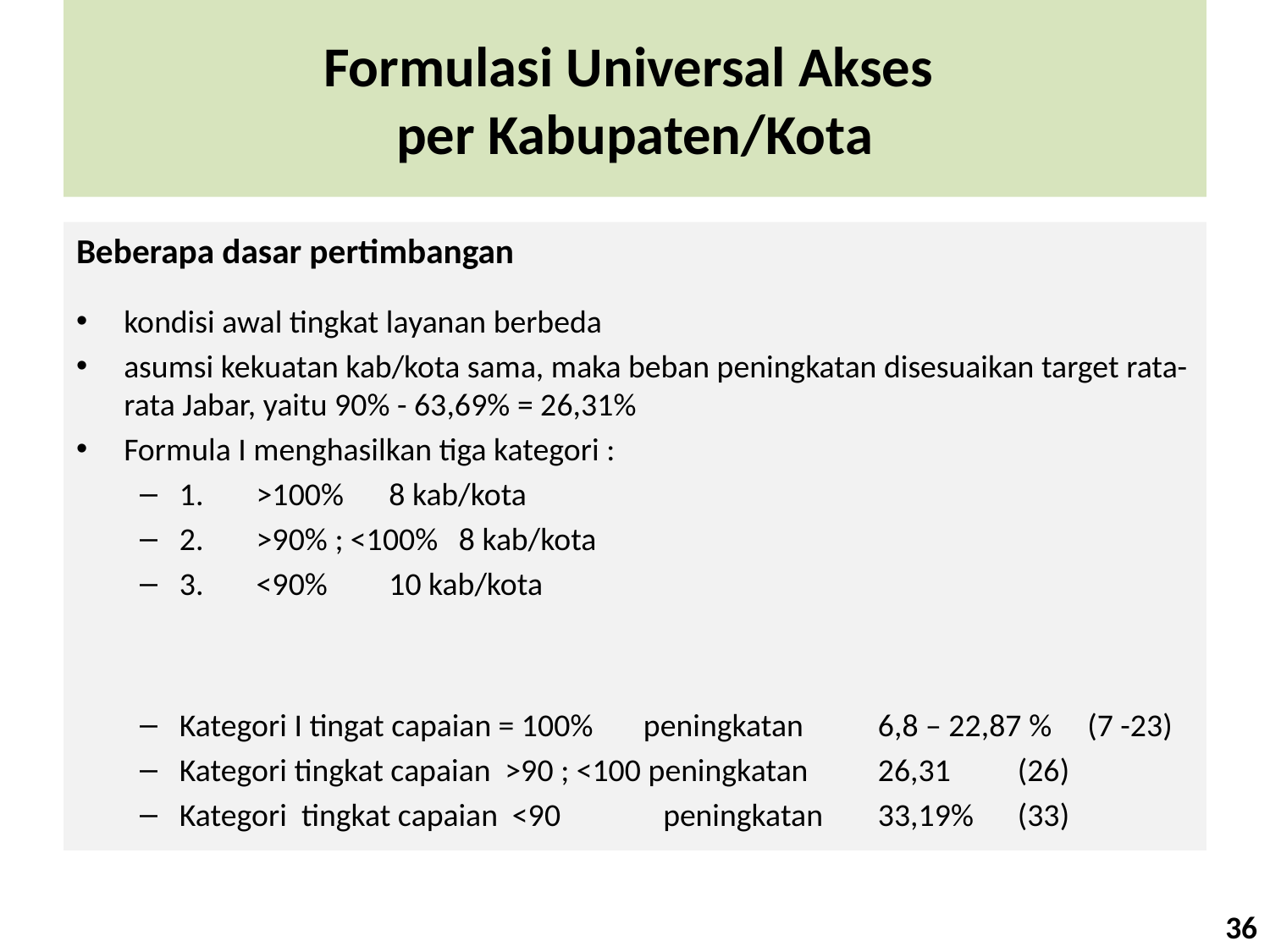

# Formulasi Universal Akses per Kabupaten/Kota
Beberapa dasar pertimbangan

kondisi awal tingkat layanan berbeda
asumsi kekuatan kab/kota sama, maka beban peningkatan disesuaikan target rata-rata Jabar, yaitu 90% - 63,69% = 26,31%
Formula I menghasilkan tiga kategori :
1.	 >100%		8 kab/kota
2.	 >90% ; <100%	8 kab/kota
3.	 <90%		10 kab/kota

Kategori I tingat capaian = 100%       peningkatan 	6,8 – 22,87 % 	(7 -23)
Kategori tingkat capaian  >90 ; <100 peningkatan	26,31 		(26)
Kategori  tingkat capaian  <90	         peningkatan 	33,19% 		(33)

36